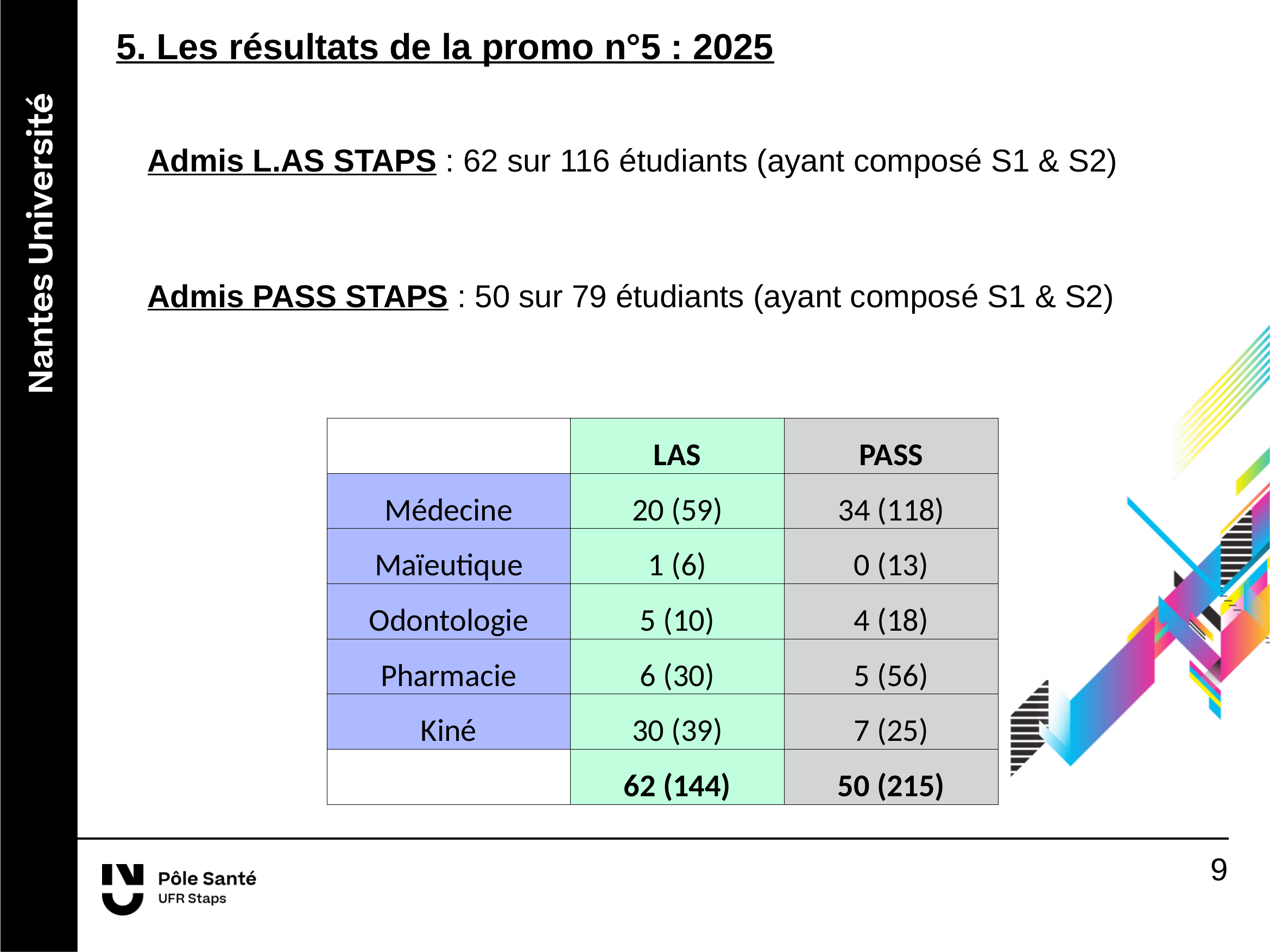

5. Les résultats de la promo n°5 : 2025
Admis L.AS STAPS : 62 sur 116 étudiants (ayant composé S1 & S2)
Admis PASS STAPS : 50 sur 79 étudiants (ayant composé S1 & S2)
|  | LAS | PASS |
| --- | --- | --- |
| Médecine | 20 (59) | 34 (118) |
| Maïeutique | 1 (6) | 0 (13) |
| Odontologie | 5 (10) | 4 (18) |
| Pharmacie | 6 (30) | 5 (56) |
| Kiné | 30 (39) | 7 (25) |
|  | 62 (144) | 50 (215) |
9